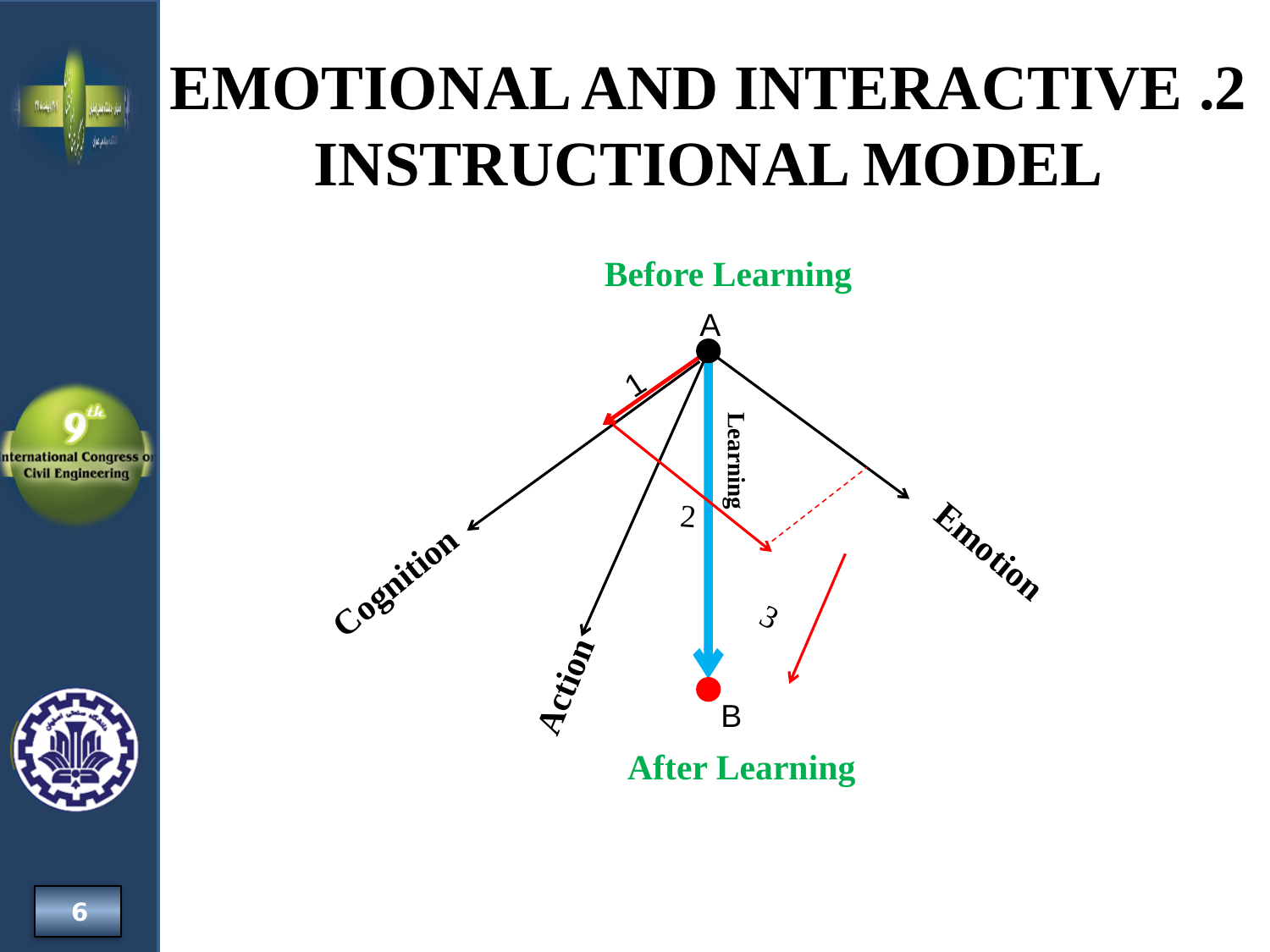

2. EMOTIONAL AND INTERACTIVE INSTRUCTIONAL MODEL
Before Learning
A

Action
Emotion
1
3
Cognition
Learning
2

B
After Learning
6